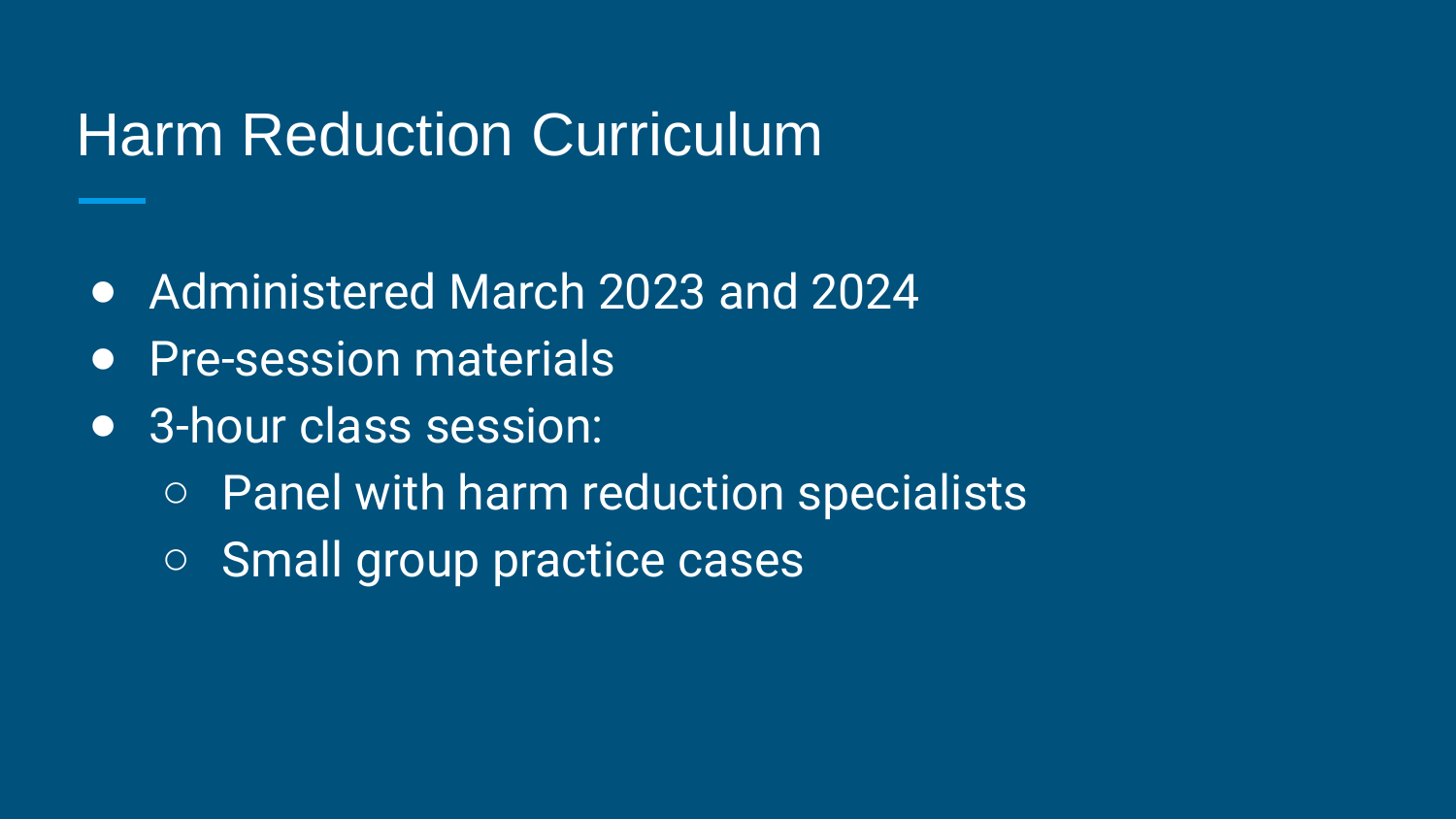

# Harm Reduction Curriculum
Administered March 2023 and 2024
Pre-session materials
3-hour class session:
Panel with harm reduction specialists
Small group practice cases